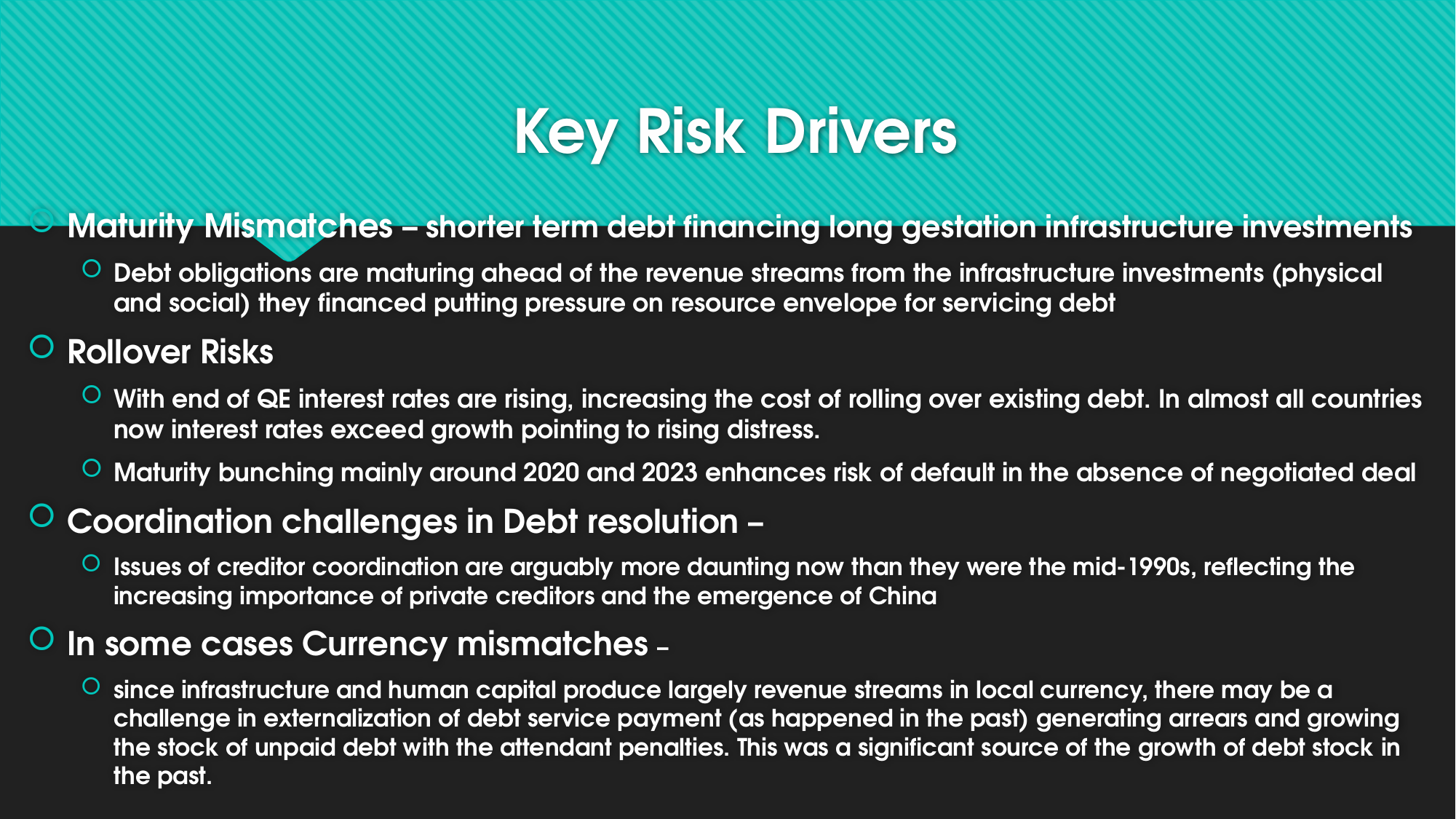

# Key Risk Drivers
Maturity Mismatches – shorter term debt financing long gestation infrastructure investments
Debt obligations are maturing ahead of the revenue streams from the infrastructure investments (physical and social) they financed putting pressure on resource envelope for servicing debt
Rollover Risks
With end of QE interest rates are rising, increasing the cost of rolling over existing debt. In almost all countries now interest rates exceed growth pointing to rising distress.
Maturity bunching mainly around 2020 and 2023 enhances risk of default in the absence of negotiated deal
Coordination challenges in Debt resolution –
Issues of creditor coordination are arguably more daunting now than they were the mid-1990s, reflecting the increasing importance of private creditors and the emergence of China
In some cases Currency mismatches –
since infrastructure and human capital produce largely revenue streams in local currency, there may be a challenge in externalization of debt service payment (as happened in the past) generating arrears and growing the stock of unpaid debt with the attendant penalties. This was a significant source of the growth of debt stock in the past.